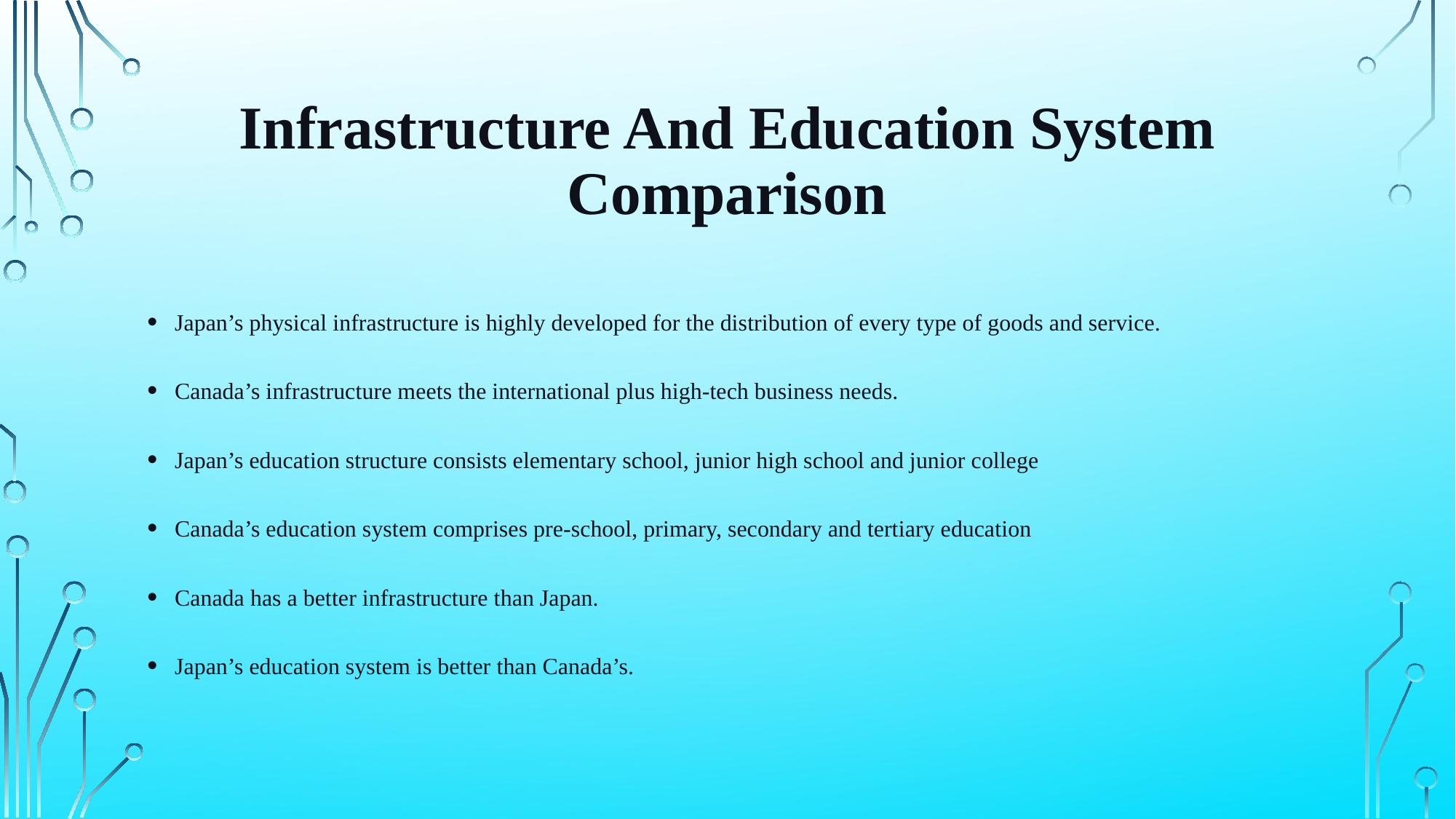

# Infrastructure And Education System Comparison
Japan’s physical infrastructure is highly developed for the distribution of every type of goods and service.
Canada’s infrastructure meets the international plus high-tech business needs.
Japan’s education structure consists elementary school, junior high school and junior college
Canada’s education system comprises pre-school, primary, secondary and tertiary education
Canada has a better infrastructure than Japan.
Japan’s education system is better than Canada’s.